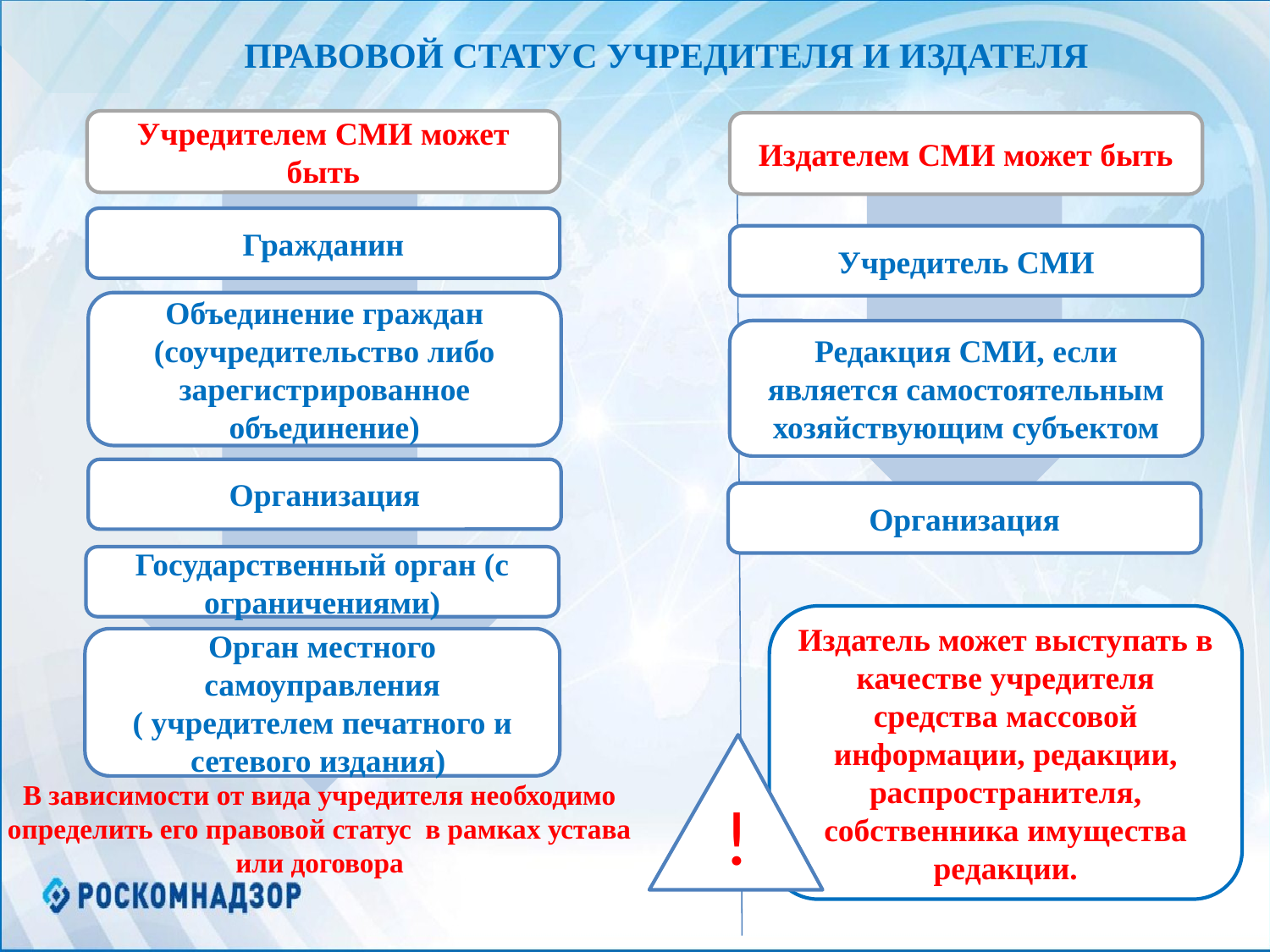

ПРАВОВОЙ СТАТУС УЧРЕДИТЕЛЯ И ИЗДАТЕЛЯ

Учредителем СМИ может быть

Издателем СМИ может быть

Гражданин
Учредитель СМИ
Объединение граждан (соучредительство либо зарегистрированное объединение)
Редакция СМИ, если является самостоятельным хозяйствующим субъектом
Организация
Организация
Государственный орган (с ограничениями)
Издатель может выступать в качестве учредителя средства массовой информации, редакции, распространителя, собственника имущества редакции.
Орган местного самоуправления ( учредителем печатного и сетевого издания)
!

В зависимости от вида учредителя необходимо определить его правовой статус  в рамках устава или договора